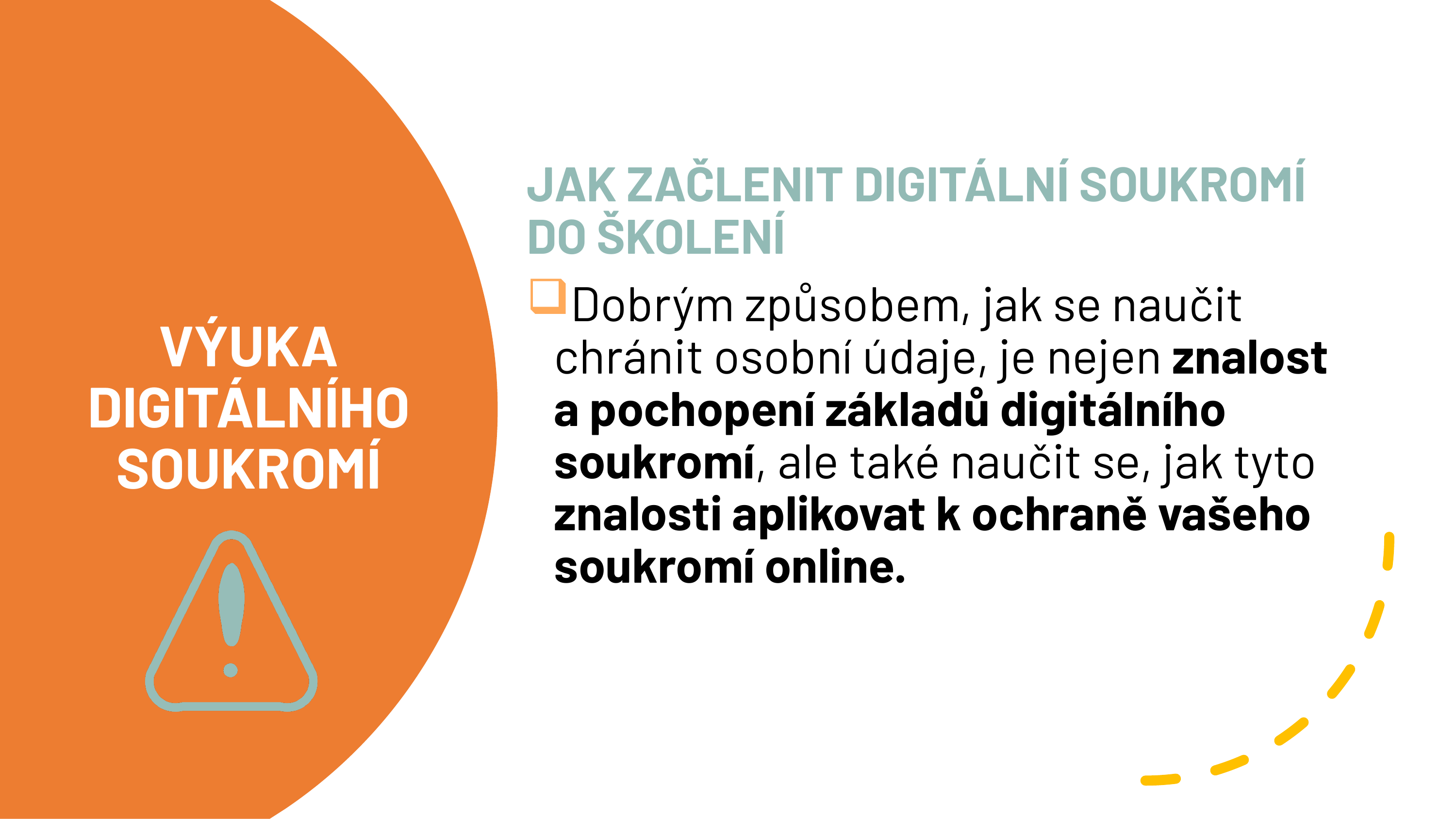

JAK ZAČLENIT DIGITÁLNÍ SOUKROMÍ DO ŠKOLENÍ
Dobrým způsobem, jak se naučit chránit osobní údaje, je nejen znalost a pochopení základů digitálního soukromí, ale také naučit se, jak tyto znalosti aplikovat k ochraně vašeho soukromí online.
# VÝUKA DIGITÁLNÍHO SOUKROMÍ